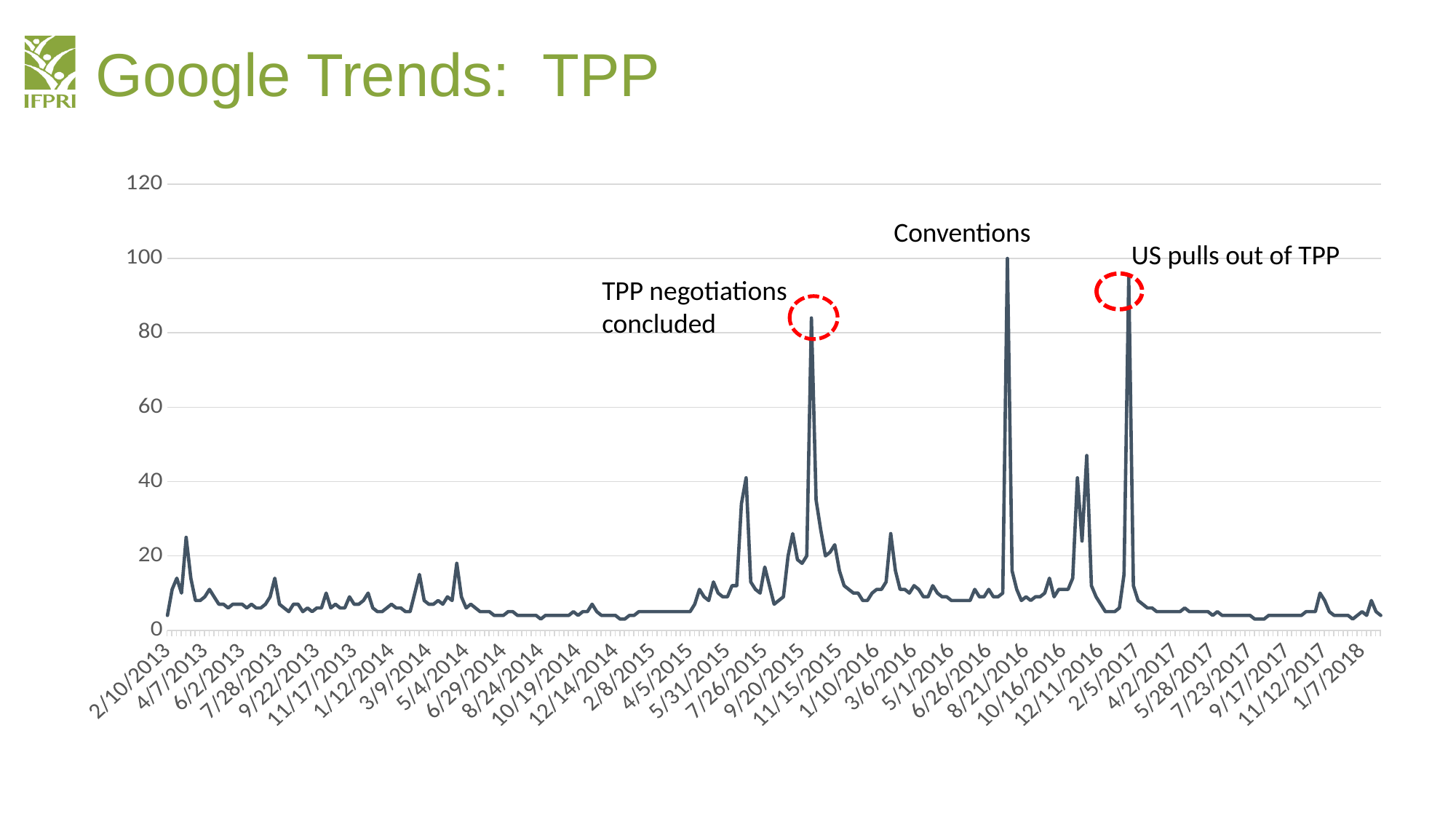

# Google Trends:  TPP

### Chart

| Category |  |
|---|---|
| 41315.0 | 4.0 |
| 41322.0 | 11.0 |
| 41329.0 | 14.0 |
| 41336.0 | 10.0 |
| 41343.0 | 25.0 |
| 41350.0 | 14.0 |
| 41357.0 | 8.0 |
| 41364.0 | 8.0 |
| 41371.0 | 9.0 |
| 41378.0 | 11.0 |
| 41385.0 | 9.0 |
| 41392.0 | 7.0 |
| 41399.0 | 7.0 |
| 41406.0 | 6.0 |
| 41413.0 | 7.0 |
| 41420.0 | 7.0 |
| 41427.0 | 7.0 |
| 41434.0 | 6.0 |
| 41441.0 | 7.0 |
| 41448.0 | 6.0 |
| 41455.0 | 6.0 |
| 41462.0 | 7.0 |
| 41469.0 | 9.0 |
| 41476.0 | 14.0 |
| 41483.0 | 7.0 |
| 41490.0 | 6.0 |
| 41497.0 | 5.0 |
| 41504.0 | 7.0 |
| 41511.0 | 7.0 |
| 41518.0 | 5.0 |
| 41525.0 | 6.0 |
| 41532.0 | 5.0 |
| 41539.0 | 6.0 |
| 41546.0 | 6.0 |
| 41553.0 | 10.0 |
| 41560.0 | 6.0 |
| 41567.0 | 7.0 |
| 41574.0 | 6.0 |
| 41581.0 | 6.0 |
| 41588.0 | 9.0 |
| 41595.0 | 7.0 |
| 41602.0 | 7.0 |
| 41609.0 | 8.0 |
| 41616.0 | 10.0 |
| 41623.0 | 6.0 |
| 41630.0 | 5.0 |
| 41637.0 | 5.0 |
| 41644.0 | 6.0 |
| 41651.0 | 7.0 |
| 41658.0 | 6.0 |
| 41665.0 | 6.0 |
| 41672.0 | 5.0 |
| 41679.0 | 5.0 |
| 41686.0 | 10.0 |
| 41693.0 | 15.0 |
| 41700.0 | 8.0 |
| 41707.0 | 7.0 |
| 41714.0 | 7.0 |
| 41721.0 | 8.0 |
| 41728.0 | 7.0 |
| 41735.0 | 9.0 |
| 41742.0 | 8.0 |
| 41749.0 | 18.0 |
| 41756.0 | 9.0 |
| 41763.0 | 6.0 |
| 41770.0 | 7.0 |
| 41777.0 | 6.0 |
| 41784.0 | 5.0 |
| 41791.0 | 5.0 |
| 41798.0 | 5.0 |
| 41805.0 | 4.0 |
| 41812.0 | 4.0 |
| 41819.0 | 4.0 |
| 41826.0 | 5.0 |
| 41833.0 | 5.0 |
| 41840.0 | 4.0 |
| 41847.0 | 4.0 |
| 41854.0 | 4.0 |
| 41861.0 | 4.0 |
| 41868.0 | 4.0 |
| 41875.0 | 3.0 |
| 41882.0 | 4.0 |
| 41889.0 | 4.0 |
| 41896.0 | 4.0 |
| 41903.0 | 4.0 |
| 41910.0 | 4.0 |
| 41917.0 | 4.0 |
| 41924.0 | 5.0 |
| 41931.0 | 4.0 |
| 41938.0 | 5.0 |
| 41945.0 | 5.0 |
| 41952.0 | 7.0 |
| 41959.0 | 5.0 |
| 41966.0 | 4.0 |
| 41973.0 | 4.0 |
| 41980.0 | 4.0 |
| 41987.0 | 4.0 |
| 41994.0 | 3.0 |
| 42001.0 | 3.0 |
| 42008.0 | 4.0 |
| 42015.0 | 4.0 |
| 42022.0 | 5.0 |
| 42029.0 | 5.0 |
| 42036.0 | 5.0 |
| 42043.0 | 5.0 |
| 42050.0 | 5.0 |
| 42057.0 | 5.0 |
| 42064.0 | 5.0 |
| 42071.0 | 5.0 |
| 42078.0 | 5.0 |
| 42085.0 | 5.0 |
| 42092.0 | 5.0 |
| 42099.0 | 5.0 |
| 42106.0 | 7.0 |
| 42113.0 | 11.0 |
| 42120.0 | 9.0 |
| 42127.0 | 8.0 |
| 42134.0 | 13.0 |
| 42141.0 | 10.0 |
| 42148.0 | 9.0 |
| 42155.0 | 9.0 |
| 42162.0 | 12.0 |
| 42169.0 | 12.0 |
| 42176.0 | 34.0 |
| 42183.0 | 41.0 |
| 42190.0 | 13.0 |
| 42197.0 | 11.0 |
| 42204.0 | 10.0 |
| 42211.0 | 17.0 |
| 42218.0 | 12.0 |
| 42225.0 | 7.0 |
| 42232.0 | 8.0 |
| 42239.0 | 9.0 |
| 42246.0 | 20.0 |
| 42253.0 | 26.0 |
| 42260.0 | 19.0 |
| 42267.0 | 18.0 |
| 42274.0 | 20.0 |
| 42281.0 | 84.0 |
| 42288.0 | 35.0 |
| 42295.0 | 27.0 |
| 42302.0 | 20.0 |
| 42309.0 | 21.0 |
| 42316.0 | 23.0 |
| 42323.0 | 16.0 |
| 42330.0 | 12.0 |
| 42337.0 | 11.0 |
| 42344.0 | 10.0 |
| 42351.0 | 10.0 |
| 42358.0 | 8.0 |
| 42365.0 | 8.0 |
| 42372.0 | 10.0 |
| 42379.0 | 11.0 |
| 42386.0 | 11.0 |
| 42393.0 | 13.0 |
| 42400.0 | 26.0 |
| 42407.0 | 16.0 |
| 42414.0 | 11.0 |
| 42421.0 | 11.0 |
| 42428.0 | 10.0 |
| 42435.0 | 12.0 |
| 42442.0 | 11.0 |
| 42449.0 | 9.0 |
| 42456.0 | 9.0 |
| 42463.0 | 12.0 |
| 42470.0 | 10.0 |
| 42477.0 | 9.0 |
| 42484.0 | 9.0 |
| 42491.0 | 8.0 |
| 42498.0 | 8.0 |
| 42505.0 | 8.0 |
| 42512.0 | 8.0 |
| 42519.0 | 8.0 |
| 42526.0 | 11.0 |
| 42533.0 | 9.0 |
| 42540.0 | 9.0 |
| 42547.0 | 11.0 |
| 42554.0 | 9.0 |
| 42561.0 | 9.0 |
| 42568.0 | 10.0 |
| 42575.0 | 100.0 |
| 42582.0 | 16.0 |
| 42589.0 | 11.0 |
| 42596.0 | 8.0 |
| 42603.0 | 9.0 |
| 42610.0 | 8.0 |
| 42617.0 | 9.0 |
| 42624.0 | 9.0 |
| 42631.0 | 10.0 |
| 42638.0 | 14.0 |
| 42645.0 | 9.0 |
| 42652.0 | 11.0 |
| 42659.0 | 11.0 |
| 42666.0 | 11.0 |
| 42673.0 | 14.0 |
| 42680.0 | 41.0 |
| 42687.0 | 24.0 |
| 42694.0 | 47.0 |
| 42701.0 | 12.0 |
| 42708.0 | 9.0 |
| 42715.0 | 7.0 |
| 42722.0 | 5.0 |
| 42729.0 | 5.0 |
| 42736.0 | 5.0 |
| 42743.0 | 6.0 |
| 42750.0 | 15.0 |
| 42757.0 | 95.0 |
| 42764.0 | 12.0 |
| 42771.0 | 8.0 |
| 42778.0 | 7.0 |
| 42785.0 | 6.0 |
| 42792.0 | 6.0 |
| 42799.0 | 5.0 |
| 42806.0 | 5.0 |
| 42813.0 | 5.0 |
| 42820.0 | 5.0 |
| 42827.0 | 5.0 |
| 42834.0 | 5.0 |
| 42841.0 | 6.0 |
| 42848.0 | 5.0 |
| 42855.0 | 5.0 |
| 42862.0 | 5.0 |
| 42869.0 | 5.0 |
| 42876.0 | 5.0 |
| 42883.0 | 4.0 |
| 42890.0 | 5.0 |
| 42897.0 | 4.0 |
| 42904.0 | 4.0 |
| 42911.0 | 4.0 |
| 42918.0 | 4.0 |
| 42925.0 | 4.0 |
| 42932.0 | 4.0 |
| 42939.0 | 4.0 |
| 42946.0 | 3.0 |
| 42953.0 | 3.0 |
| 42960.0 | 3.0 |
| 42967.0 | 4.0 |
| 42974.0 | 4.0 |
| 42981.0 | 4.0 |
| 42988.0 | 4.0 |
| 42995.0 | 4.0 |
| 43002.0 | 4.0 |
| 43009.0 | 4.0 |
| 43016.0 | 4.0 |
| 43023.0 | 5.0 |
| 43030.0 | 5.0 |
| 43037.0 | 5.0 |
| 43044.0 | 10.0 |
| 43051.0 | 8.0 |
| 43058.0 | 5.0 |
| 43065.0 | 4.0 |
| 43072.0 | 4.0 |
| 43079.0 | 4.0 |
| 43086.0 | 4.0 |
| 43093.0 | 3.0 |
| 43100.0 | 4.0 |
| 43107.0 | 5.0 |
| 43114.0 | 4.0 |
| 43121.0 | 8.0 |
| 43128.0 | 5.0 |
| 43135.0 | 4.0 |
Conventions
US pulls out of TPP
TPP negotiations
concluded